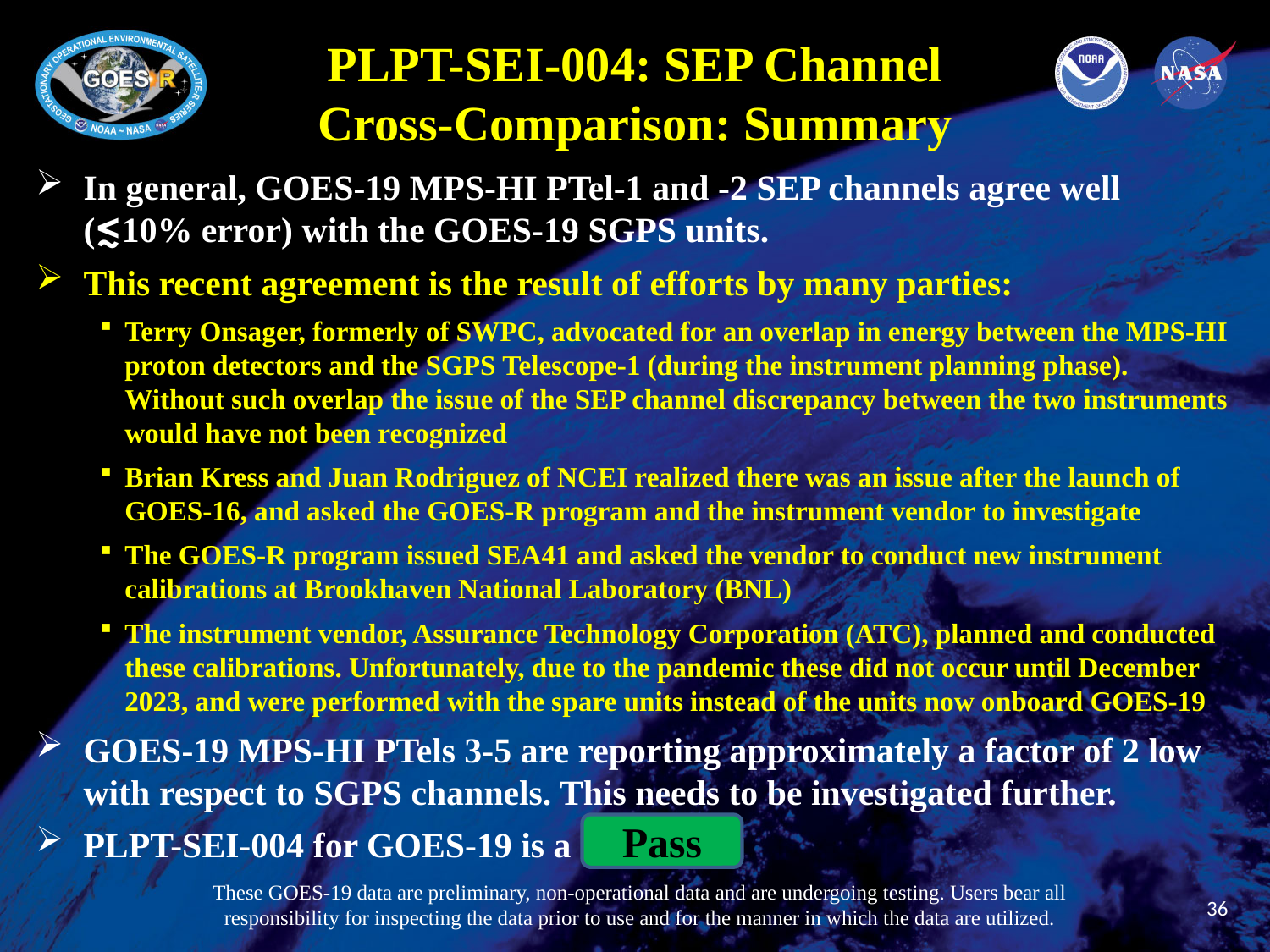

PLPT-SEI-004: SEP Channel
Cross-Comparison: Summary
In general, GOES-19 MPS-HI PTel-1 and -2 SEP channels agree well (≲10% error) with the GOES-19 SGPS units.
This recent agreement is the result of efforts by many parties:
Terry Onsager, formerly of SWPC, advocated for an overlap in energy between the MPS-HI proton detectors and the SGPS Telescope-1 (during the instrument planning phase). Without such overlap the issue of the SEP channel discrepancy between the two instruments would have not been recognized
Brian Kress and Juan Rodriguez of NCEI realized there was an issue after the launch of GOES-16, and asked the GOES-R program and the instrument vendor to investigate
The GOES-R program issued SEA41 and asked the vendor to conduct new instrument calibrations at Brookhaven National Laboratory (BNL)
The instrument vendor, Assurance Technology Corporation (ATC), planned and conducted these calibrations. Unfortunately, due to the pandemic these did not occur until December 2023, and were performed with the spare units instead of the units now onboard GOES-19
GOES-19 MPS-HI PTels 3-5 are reporting approximately a factor of 2 low with respect to SGPS channels. This needs to be investigated further.
PLPT-SEI-004 for GOES-19 is a
Pass
These GOES-19 data are preliminary, non-operational data and are undergoing testing. Users bear all responsibility for inspecting the data prior to use and for the manner in which the data are utilized.
36